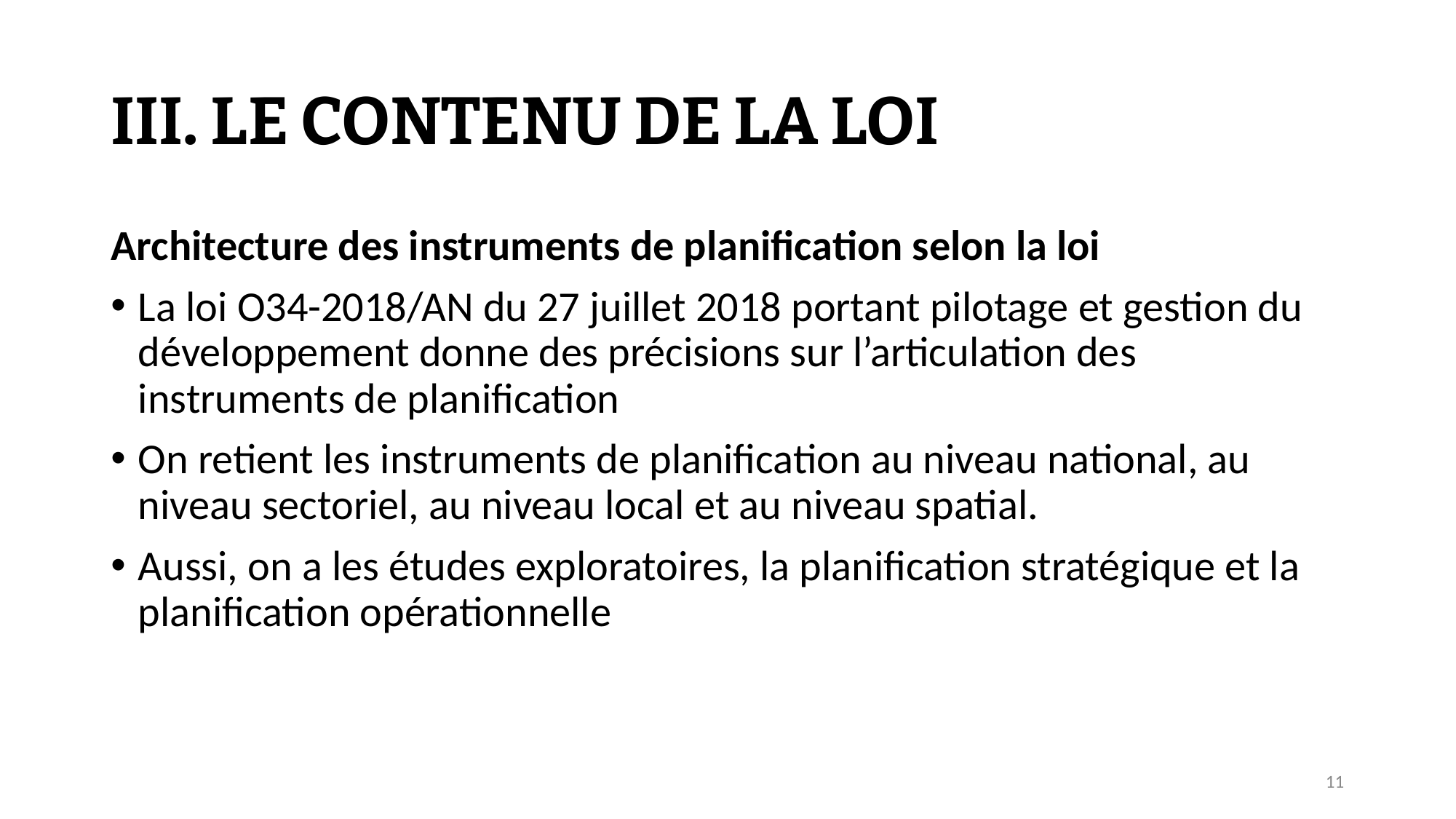

# III. LE CONTENU DE LA LOI
Architecture des instruments de planification selon la loi
La loi O34-2018/AN du 27 juillet 2018 portant pilotage et gestion du développement donne des précisions sur l’articulation des instruments de planification
On retient les instruments de planification au niveau national, au niveau sectoriel, au niveau local et au niveau spatial.
Aussi, on a les études exploratoires, la planification stratégique et la planification opérationnelle
11